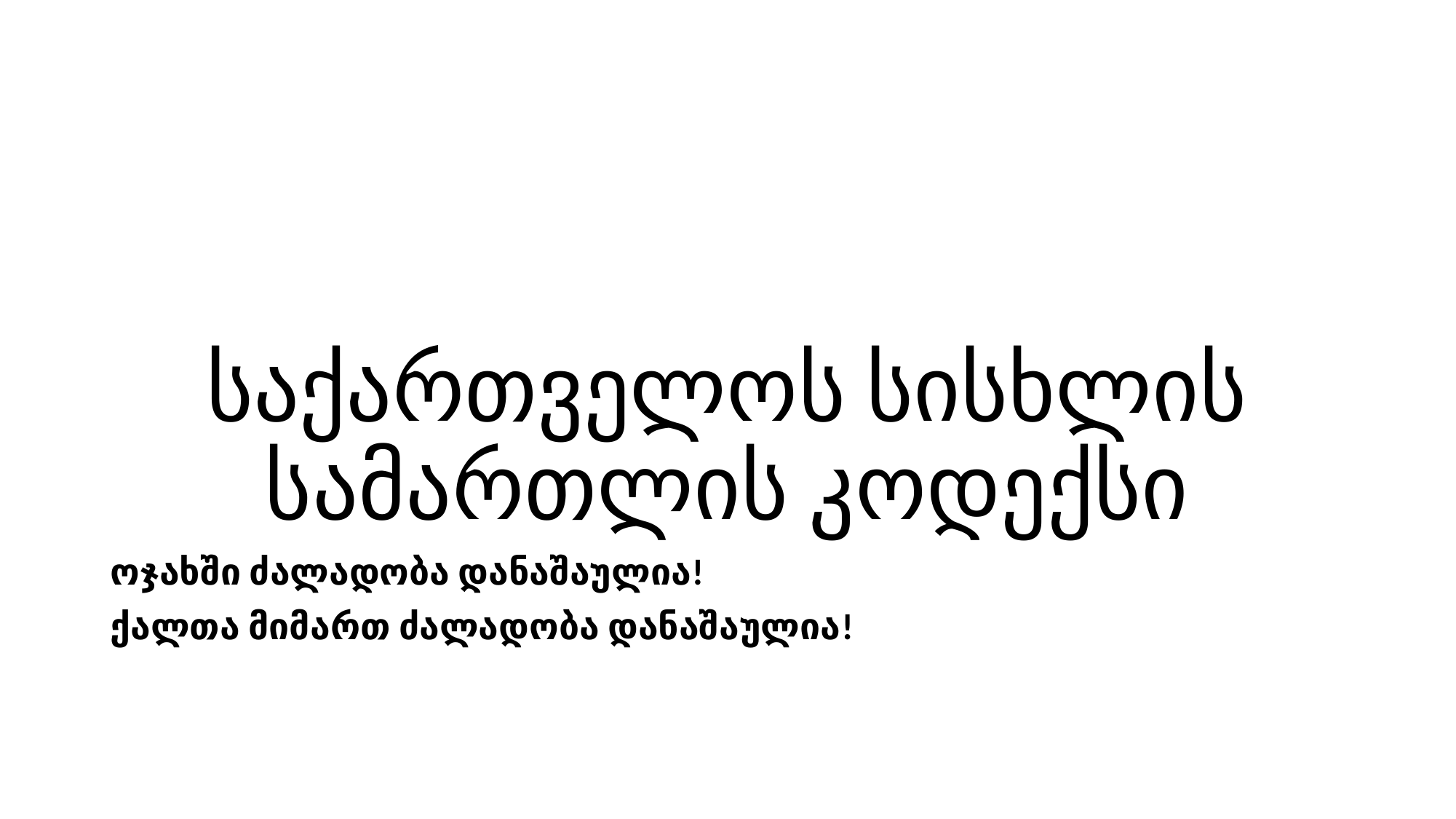

# საქართველოს სისხლის სამართლის კოდექსი
ოჯახში ძალადობა დანაშაულია!
ქალთა მიმართ ძალადობა დანაშაულია!